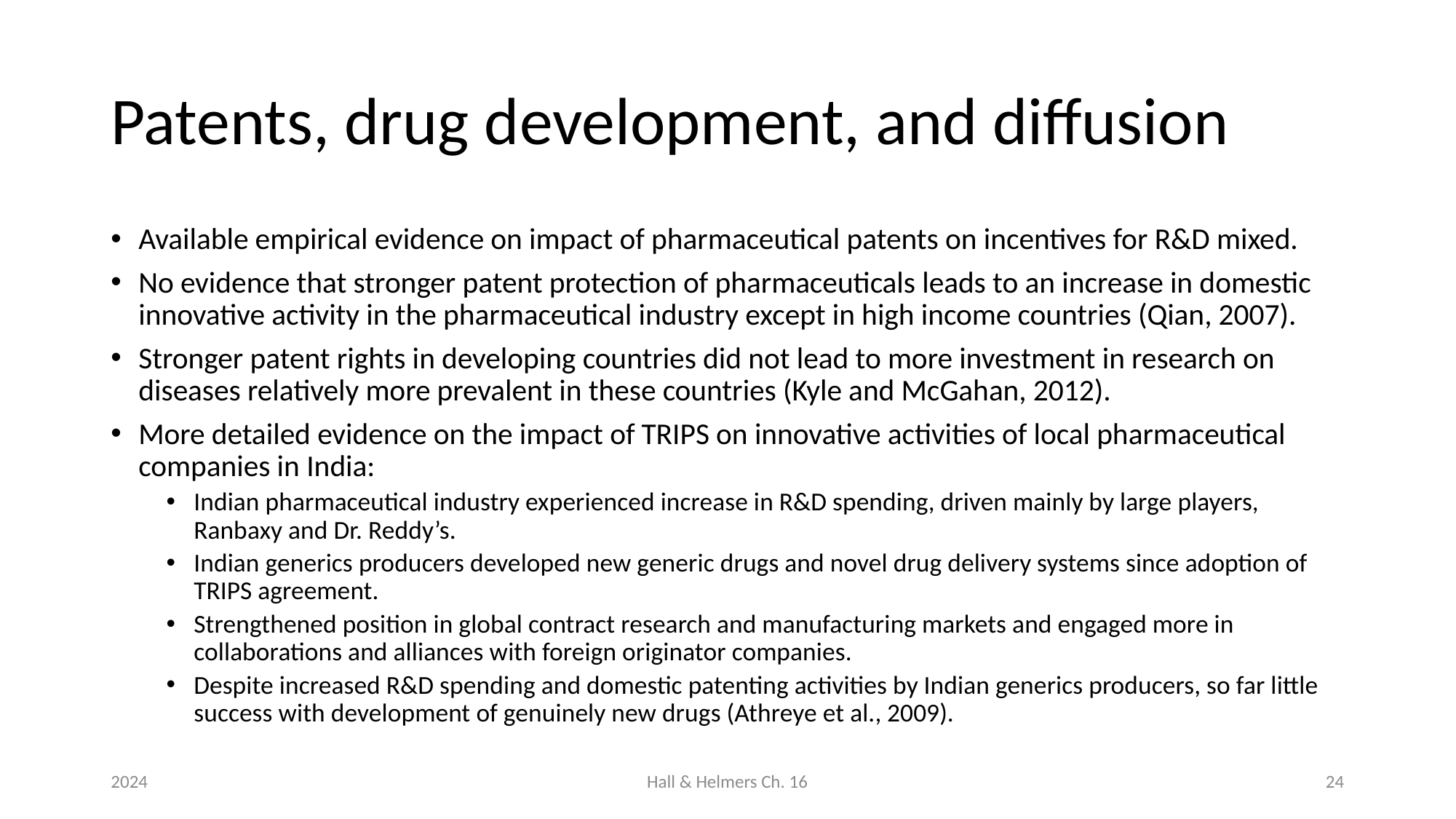

# Patents, drug development, and diffusion
Available empirical evidence on impact of pharmaceutical patents on incentives for R&D mixed.
No evidence that stronger patent protection of pharmaceuticals leads to an increase in domestic innovative activity in the pharmaceutical industry except in high income countries (Qian, 2007).
Stronger patent rights in developing countries did not lead to more investment in research on diseases relatively more prevalent in these countries (Kyle and McGahan, 2012).
More detailed evidence on the impact of TRIPS on innovative activities of local pharmaceutical companies in India:
Indian pharmaceutical industry experienced increase in R&D spending, driven mainly by large players, Ranbaxy and Dr. Reddy’s.
Indian generics producers developed new generic drugs and novel drug delivery systems since adoption of TRIPS agreement.
Strengthened position in global contract research and manufacturing markets and engaged more in collaborations and alliances with foreign originator companies.
Despite increased R&D spending and domestic patenting activities by Indian generics producers, so far little success with development of genuinely new drugs (Athreye et al., 2009).
2024
Hall & Helmers Ch. 16
24